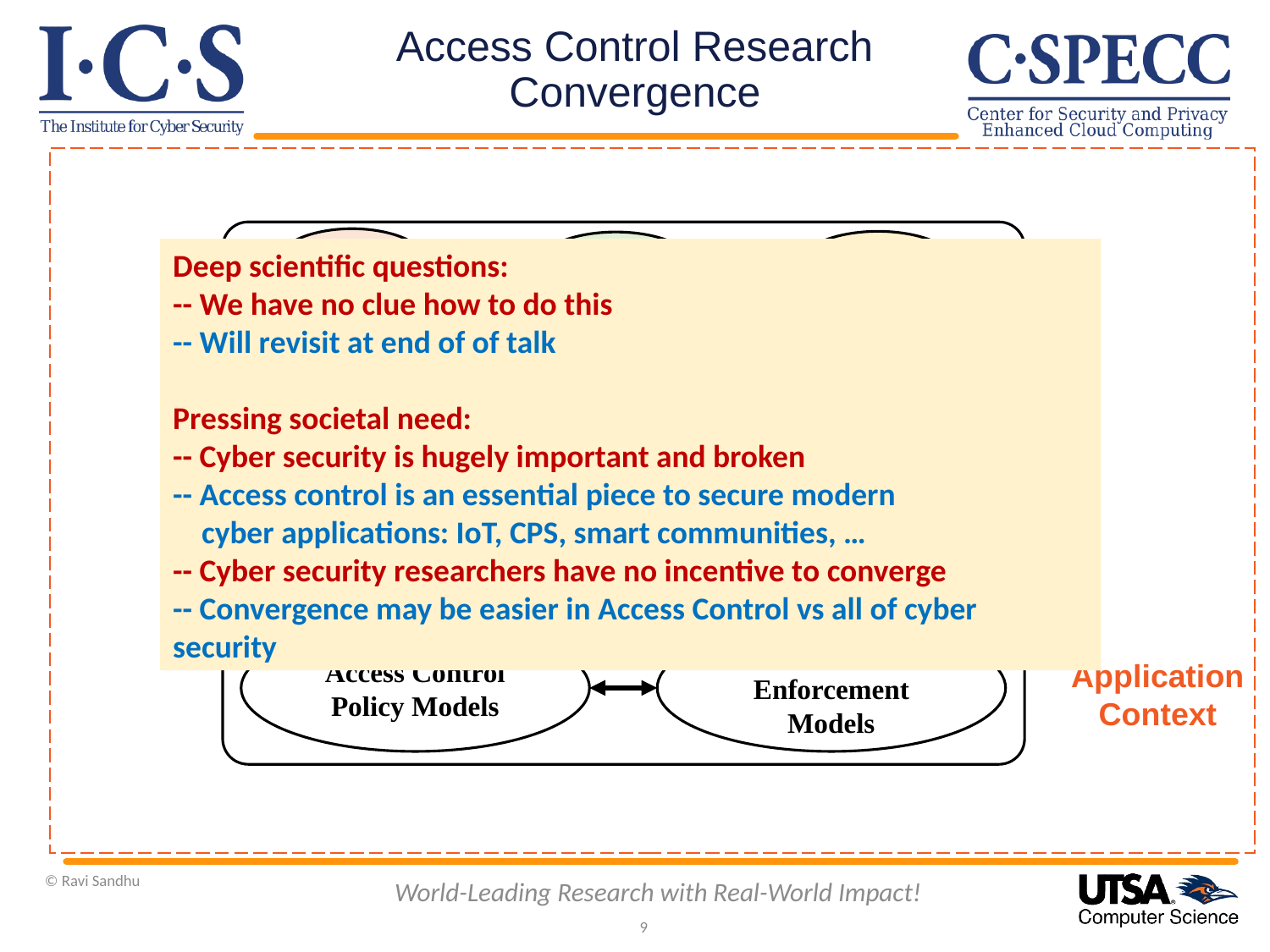

# Access Control Research Convergence

ABAC
RBAC
ReBAC
Deep scientific questions:
-- We have no clue how to do this
-- Will revisit at end of of talk

Pressing societal need:
-- Cyber security is hugely important and broken
-- Access control is an essential piece to secure modern
    cyber applications: IoT, CPS, smart communities, …
-- Cyber security researchers have no incentive to converge
-- Convergence may be easier in Access Control vs all of cyber security
…
MAC
DAC

Convergent Access Control (CAC)

Access Control Policy Models
Access Control Enforcement Models
Application
Context
World-Leading Research with Real-World Impact!
© Ravi Sandhu

9